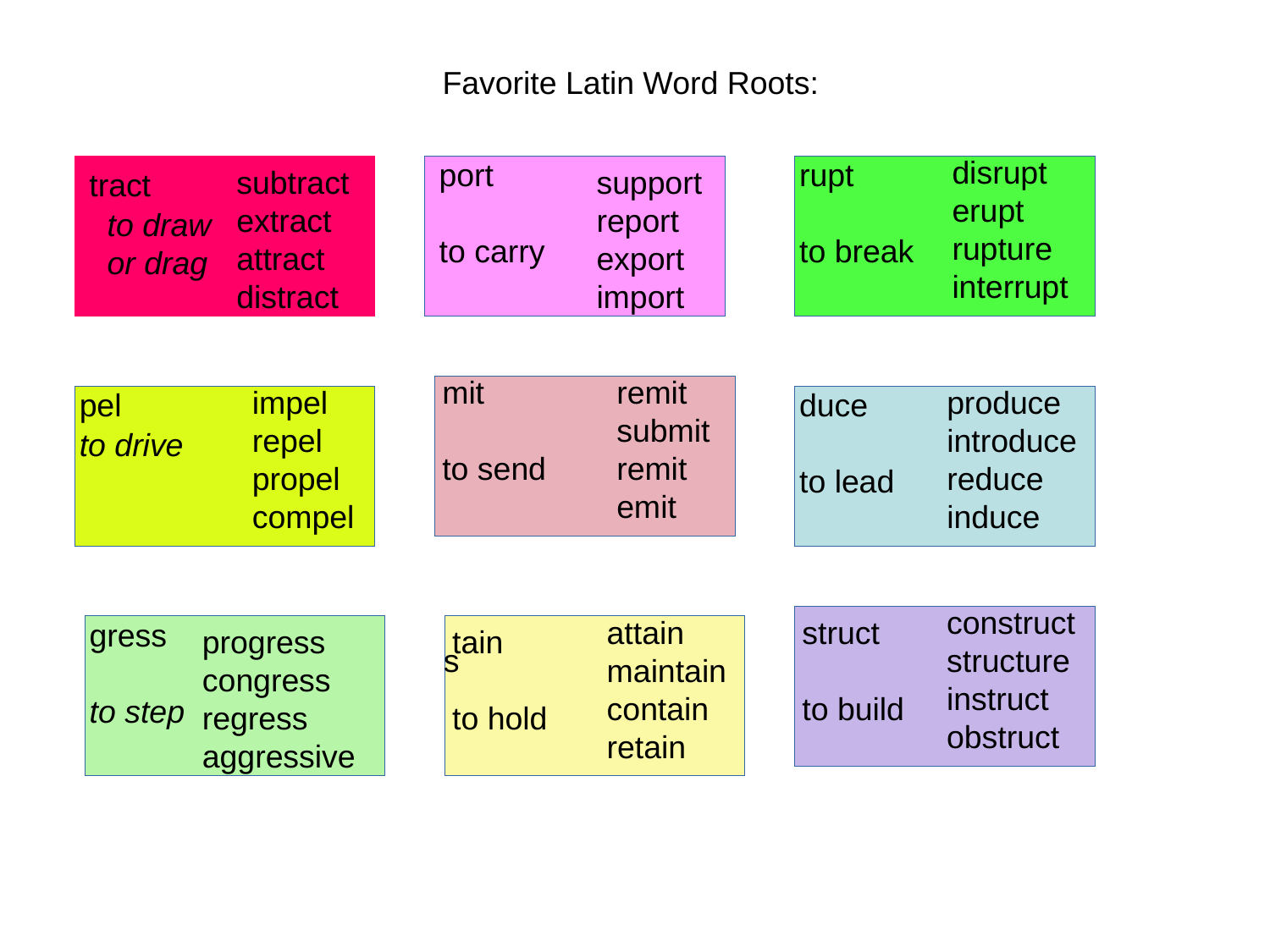

Favorite Latin Word Roots:
disrupt
erupt
rupture
interrupt
subtract
extract
attract
distract
support
report
export
import
remit
submit
remit
emit
impel
repel
propel
compel
produce
introduce
reduce
induce
construct
structure
instruct
obstruct
attain
maintain
contain
retain
progress
congress
regress
aggressive
port

to carry
rupt

to break

tract
to draw
or drag
mit

to send

pel
duce

to lead

to drive

struct

to build
gress

to step

tain

to hold
s